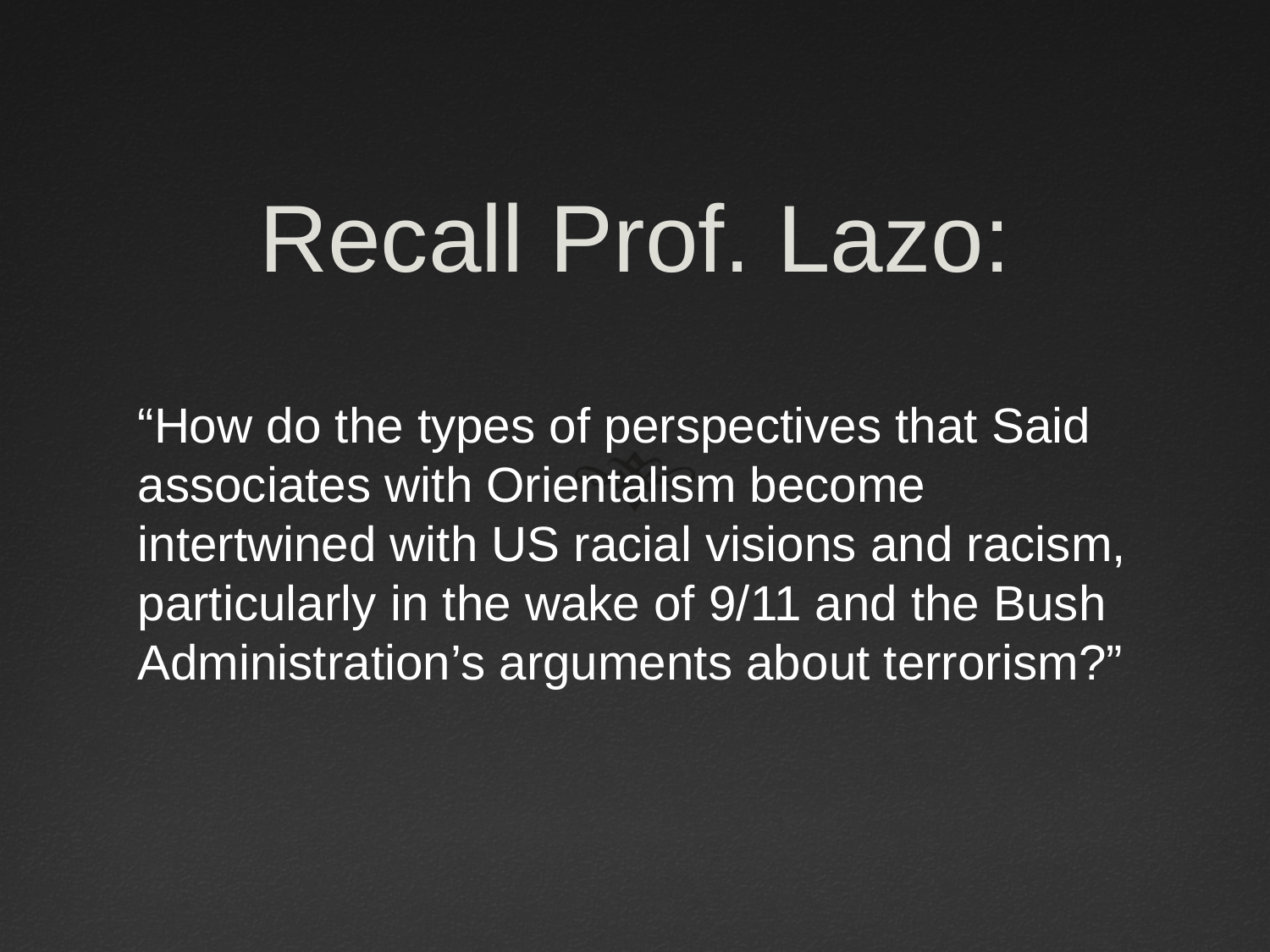

# Recall Prof. Lazo:
“How do the types of perspectives that Said associates with Orientalism become intertwined with US racial visions and racism, particularly in the wake of 9/11 and the Bush Administration’s arguments about terrorism?”